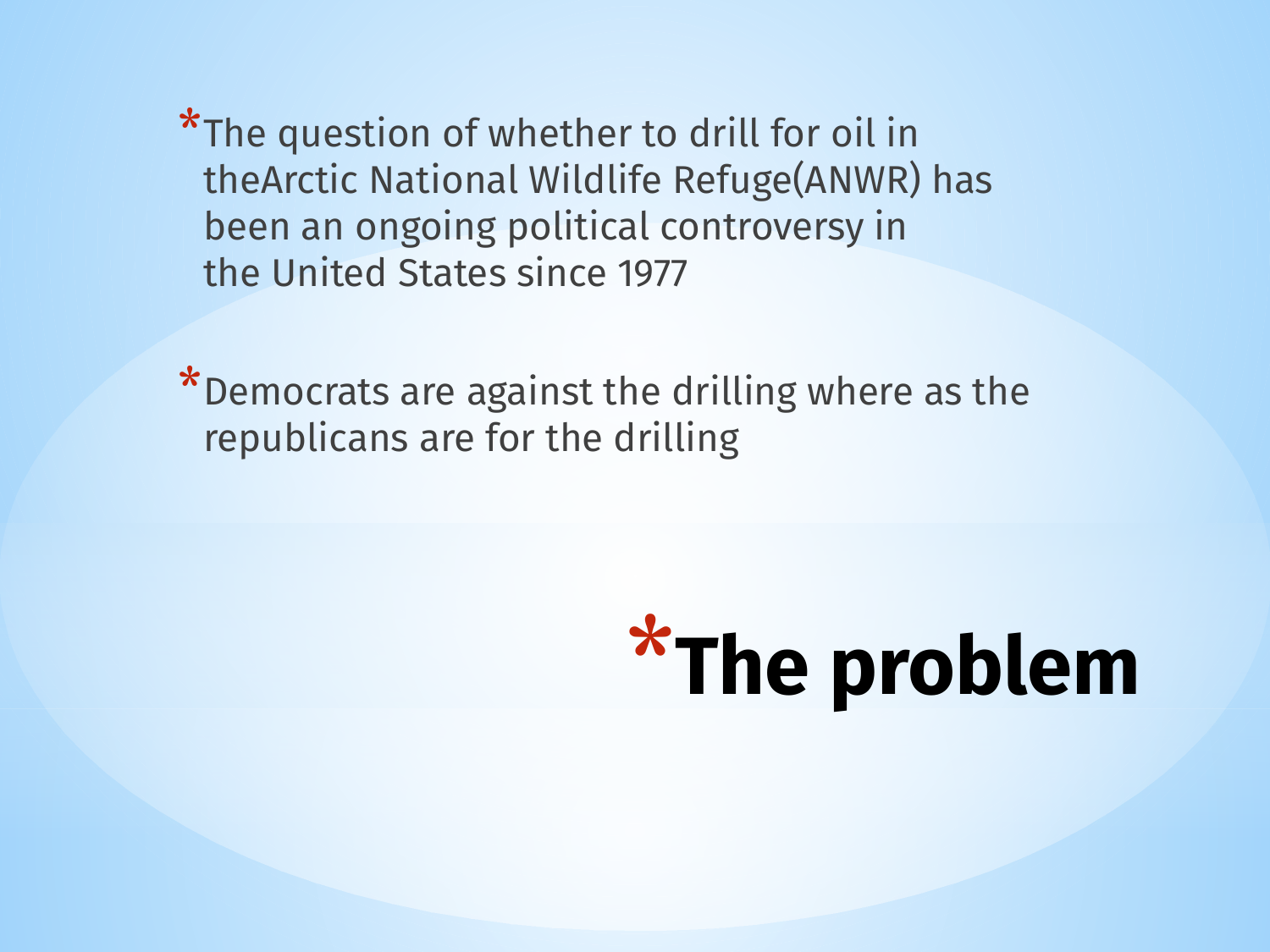

The question of whether to drill for oil in theArctic National Wildlife Refuge(ANWR) has been an ongoing political controversy in the United States since 1977

Democrats are against the drilling where as the republicans are for the drilling
# The problem